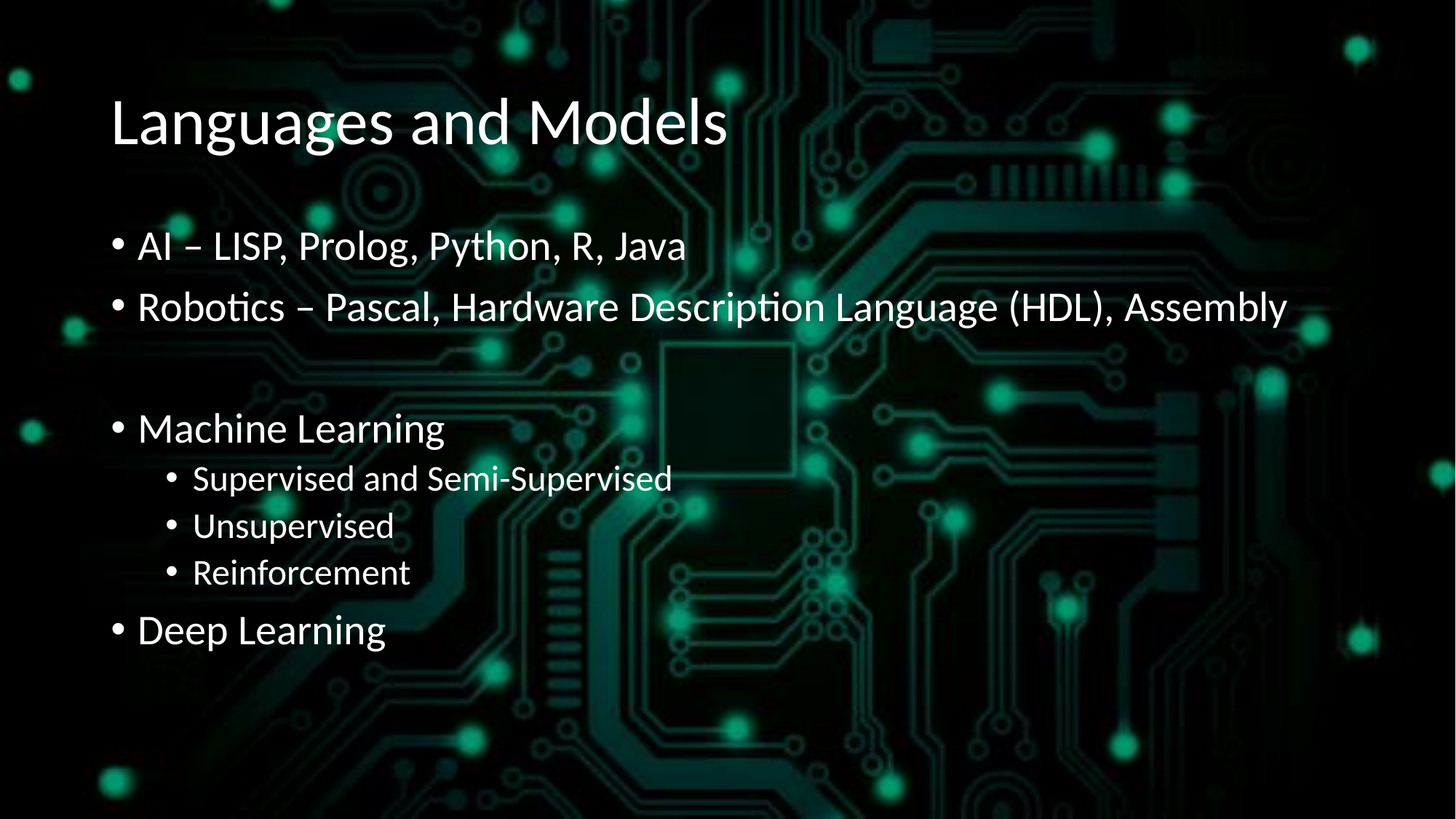

# Languages and Models
AI – LISP, Prolog, Python, R, Java
Robotics – Pascal, Hardware Description Language (HDL), Assembly

Machine Learning
Supervised and Semi-Supervised
Unsupervised
Reinforcement
Deep Learning